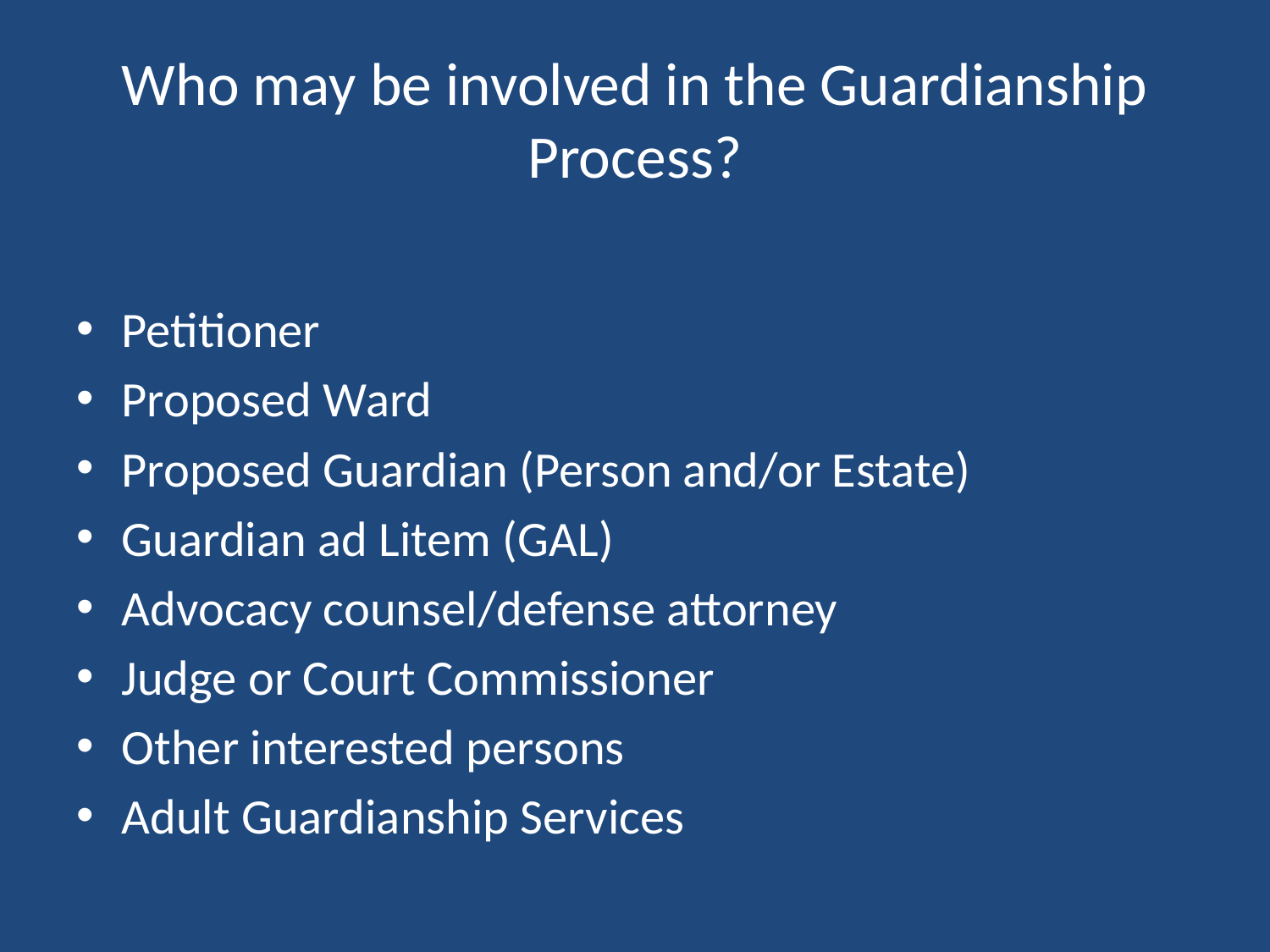

# Who may be involved in the Guardianship Process?

Petitioner
Proposed Ward
Proposed Guardian (Person and/or Estate)
Guardian ad Litem (GAL)
Advocacy counsel/defense attorney
Judge or Court Commissioner
Other interested persons
Adult Guardianship Services